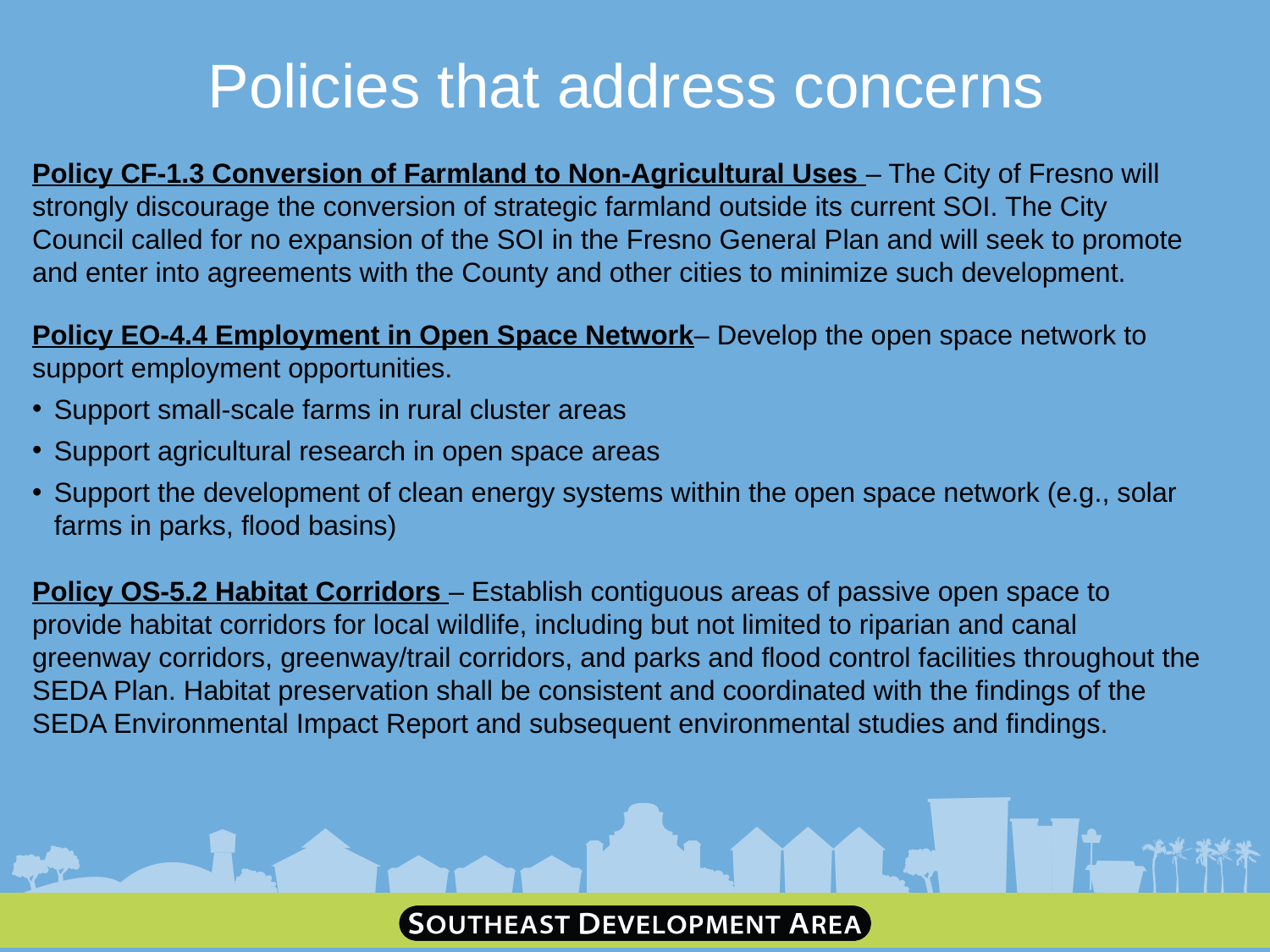

# Policies that address concerns
Policy CF-1.3 Conversion of Farmland to Non-Agricultural Uses – The City of Fresno will strongly discourage the conversion of strategic farmland outside its current SOI. The City Council called for no expansion of the SOI in the Fresno General Plan and will seek to promote and enter into agreements with the County and other cities to minimize such development.

Policy EO-4.4 Employment in Open Space Network– Develop the open space network to support employment opportunities.
Support small-scale farms in rural cluster areas
Support agricultural research in open space areas
Support the development of clean energy systems within the open space network (e.g., solar farms in parks, flood basins)

Policy OS-5.2 Habitat Corridors – Establish contiguous areas of passive open space to provide habitat corridors for local wildlife, including but not limited to riparian and canal greenway corridors, greenway/trail corridors, and parks and flood control facilities throughout the SEDA Plan. Habitat preservation shall be consistent and coordinated with the findings of the SEDA Environmental Impact Report and subsequent environmental studies and findings.